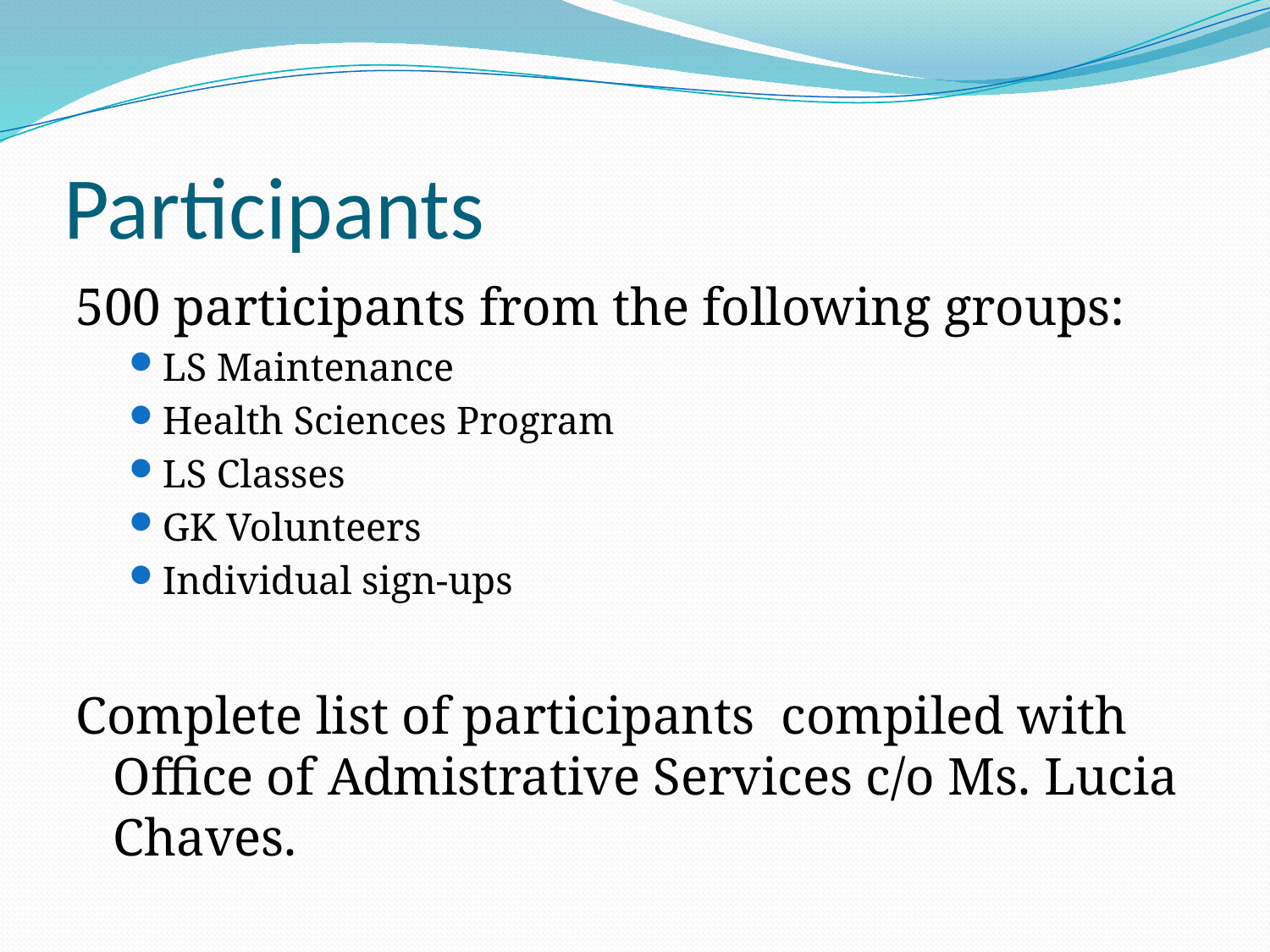

# Participants
500 participants from the following groups:
LS Maintenance
Health Sciences Program
LS Classes
GK Volunteers
Individual sign-ups

Complete list of participants  compiled with Office of Admistrative Services c/o Ms. Lucia Chaves.